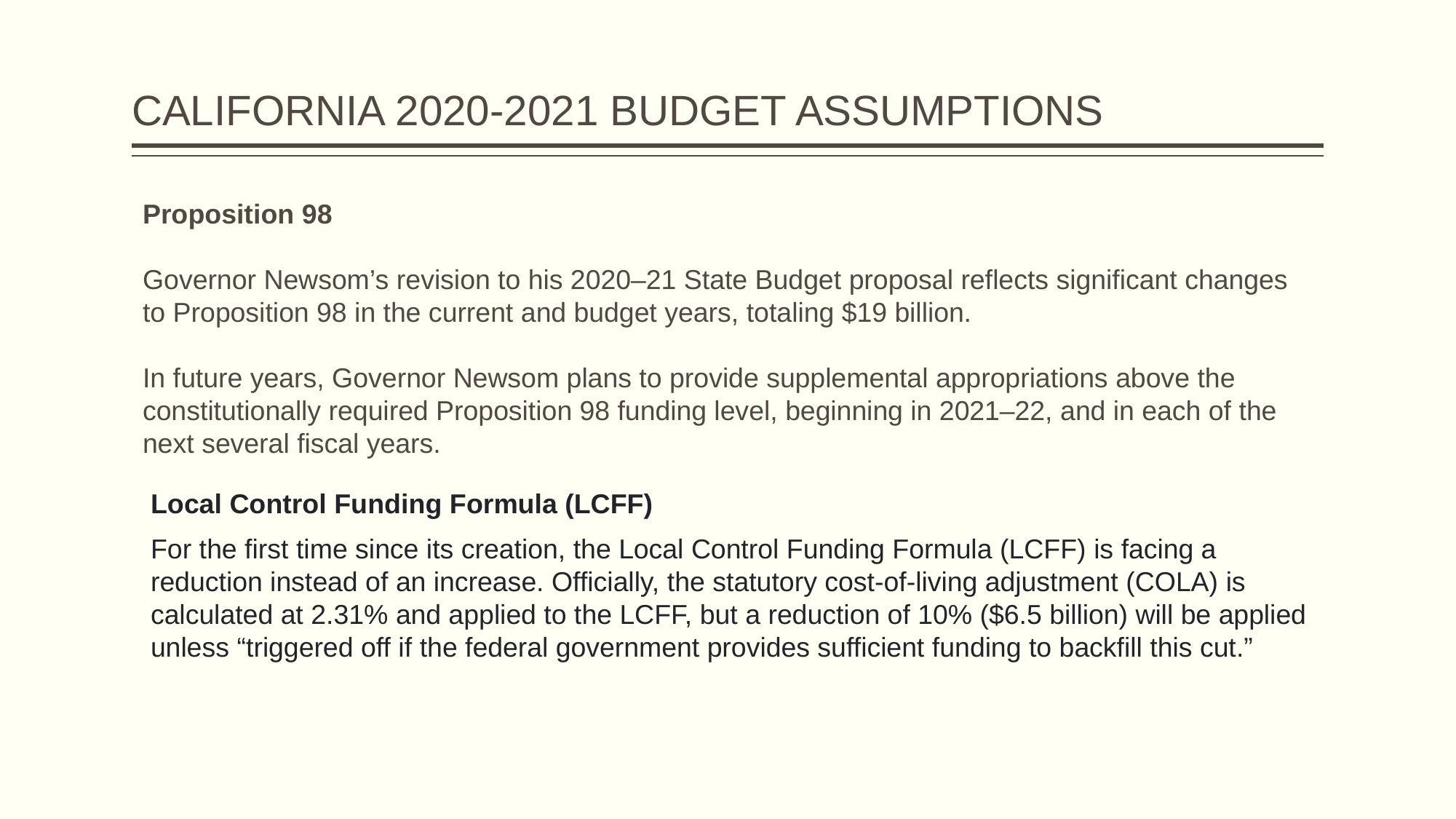

# CALIFORNIA 2020-2021 BUDGET ASSUMPTIONS
Proposition 98

Governor Newsom’s revision to his 2020–21 State Budget proposal reflects significant changes to Proposition 98 in the current and budget years, totaling $19 billion.

In future years, Governor Newsom plans to provide supplemental appropriations above the constitutionally required Proposition 98 funding level, beginning in 2021–22, and in each of the next several fiscal years.
Local Control Funding Formula (LCFF)
For the first time since its creation, the Local Control Funding Formula (LCFF) is facing a reduction instead of an increase. Officially, the statutory cost-of-living adjustment (COLA) is calculated at 2.31% and applied to the LCFF, but a reduction of 10% ($6.5 billion) will be applied unless “triggered off if the federal government provides sufficient funding to backfill this cut.”